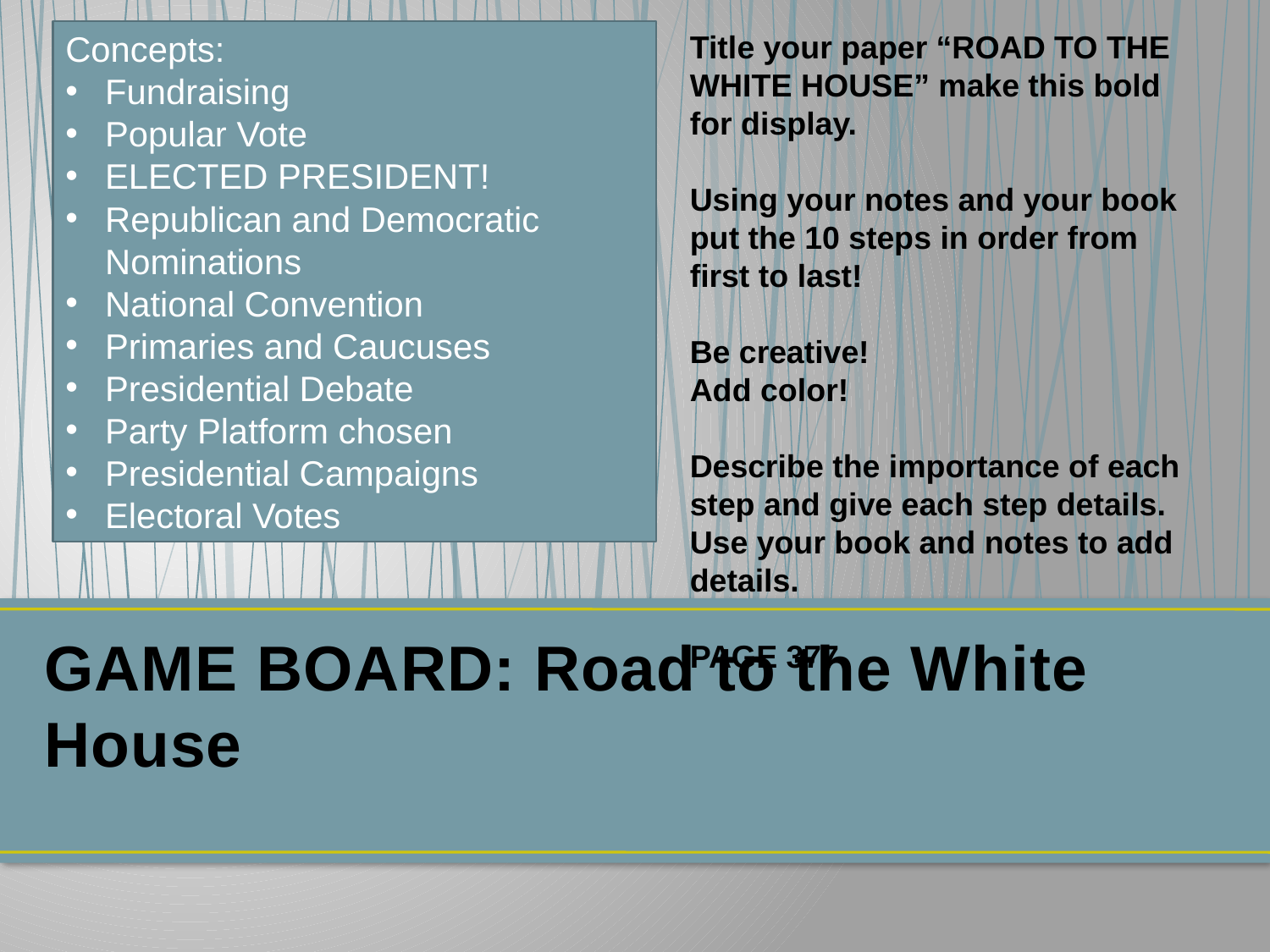

Concepts:
Fundraising
Popular Vote
ELECTED PRESIDENT!
Republican and Democratic Nominations
National Convention
Primaries and Caucuses
Presidential Debate
Party Platform chosen
Presidential Campaigns
Electoral Votes
Title your paper “ROAD TO THE WHITE HOUSE” make this bold for display.

Using your notes and your book put the 10 steps in order from first to last!

Be creative!
Add color!

Describe the importance of each step and give each step details. Use your book and notes to add details.

PAGE 377

# GAME BOARD: Road to the White House